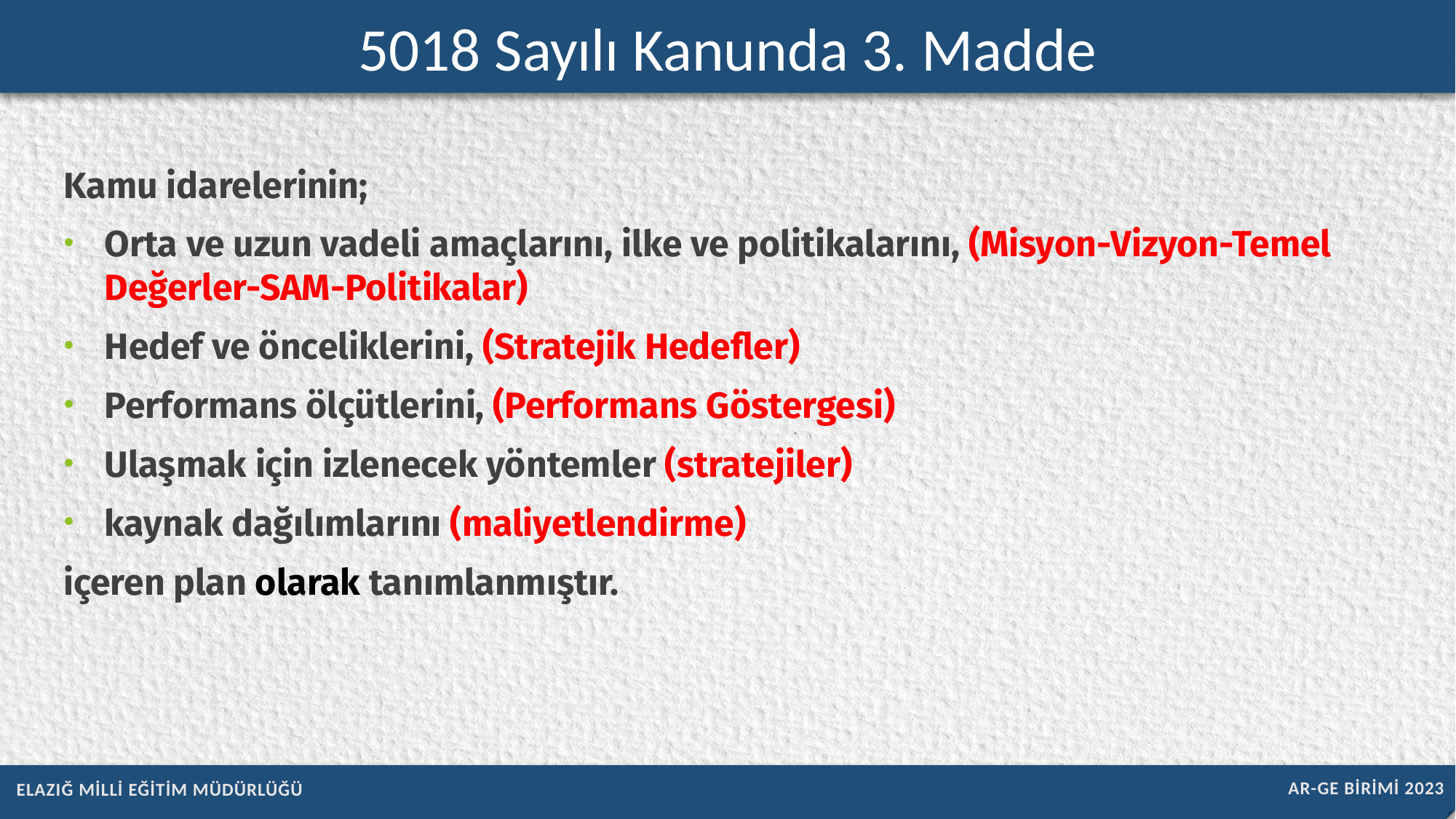

5018 Sayılı Kanunda 3. Madde
Kamu idarelerinin;
Orta ve uzun vadeli amaçlarını, ilke ve politikalarını, (Misyon-Vizyon-Temel Değerler-SAM-Politikalar)
Hedef ve önceliklerini, (Stratejik Hedefler)
Performans ölçütlerini, (Performans Göstergesi)
Ulaşmak için izlenecek yöntemler (stratejiler)
kaynak dağılımlarını (maliyetlendirme)
içeren plan olarak tanımlanmıştır.
AR-GE BİRİMİ 2023
ELAZIĞ MİLLİ EĞİTİM MÜDÜRLÜĞÜ